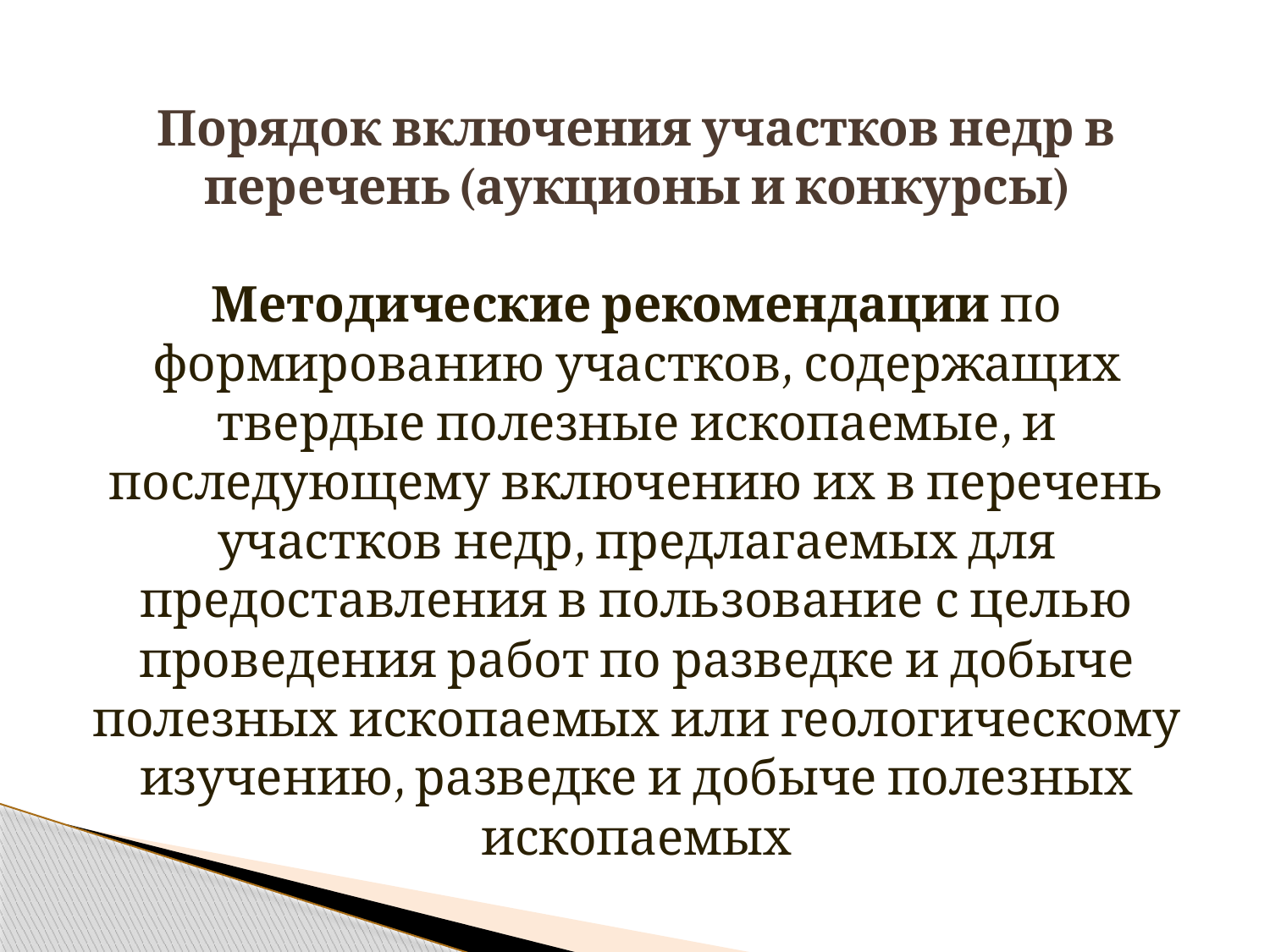

# Порядок включения участков недр в перечень (аукционы и конкурсы)
Методические рекомендации по формированию участков, содержащих твердые полезные ископаемые, и последующему включению их в перечень участков недр, предлагаемых для предоставления в пользование с целью проведения работ по разведке и добыче полезных ископаемых или геологическому изучению, разведке и добыче полезных ископаемых